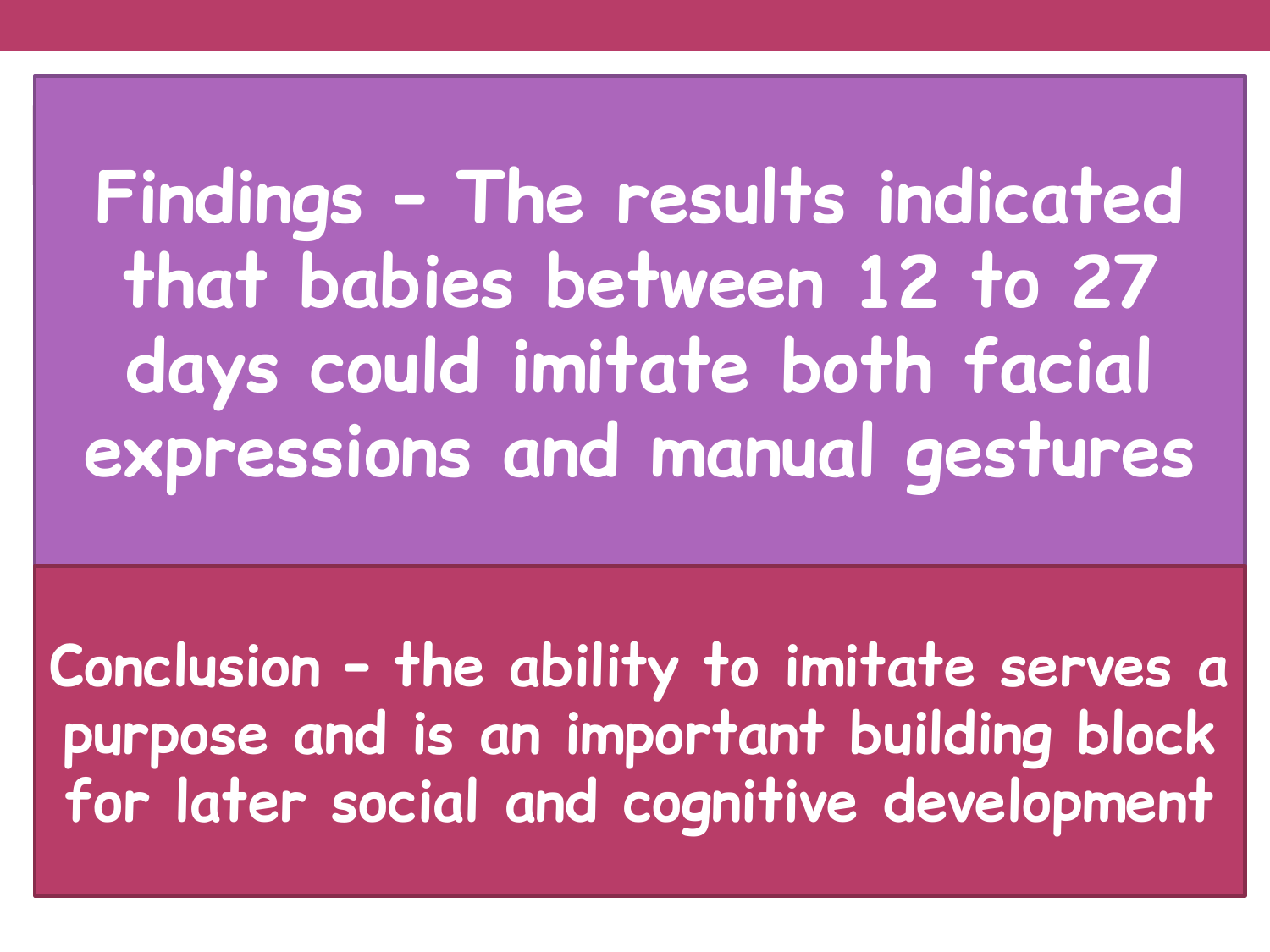

# Research by Meltzoff & Moore
Aim – to investigate reciprocity and interactional synchrony between infants and the caregivers
Findings – The results indicated that babies between 12 to 27 days could imitate both facial expressions and manual gestures
Meltzoff & Moore (1977) observed the beginnings of interactional synchrony in infants as young as 12- 27 weeks old.
Babies exposed to 4 stimuli (three facial gestures and one manual gesture)
Responses to these gestures were observed – actions were video recorded.
An independent observer was asked to note all the incidents of tongue protrusion and head movements using a number of behavioural categories.
Each observer scored the tapes twice (intra-observer reliability)

Conclusion – the ability to imitate serves a purpose and is an important building block for later social and cognitive development